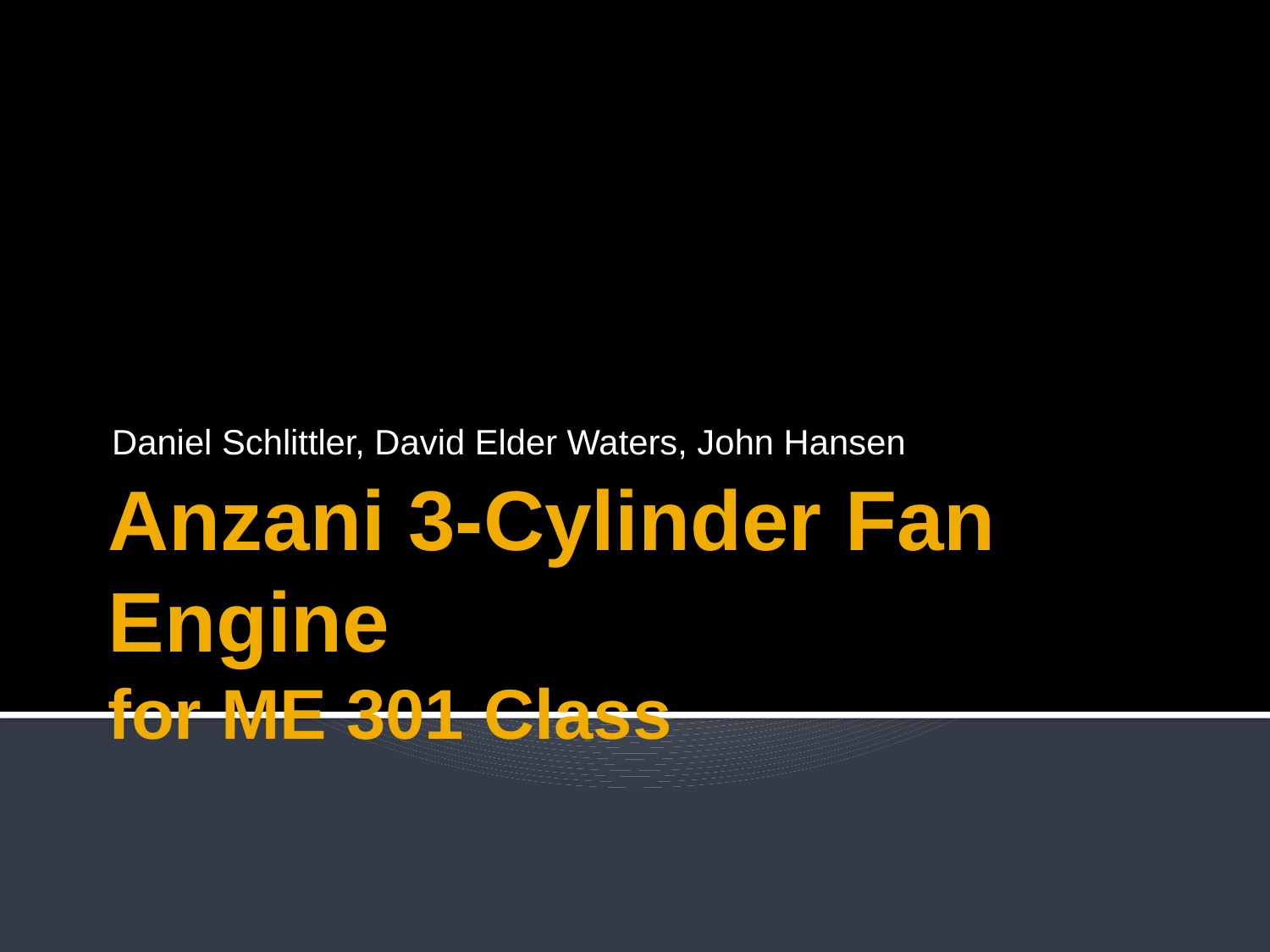

Daniel Schlittler, David Elder Waters, John Hansen
# Anzani 3-Cylinder Fan Engine for ME 301 Class